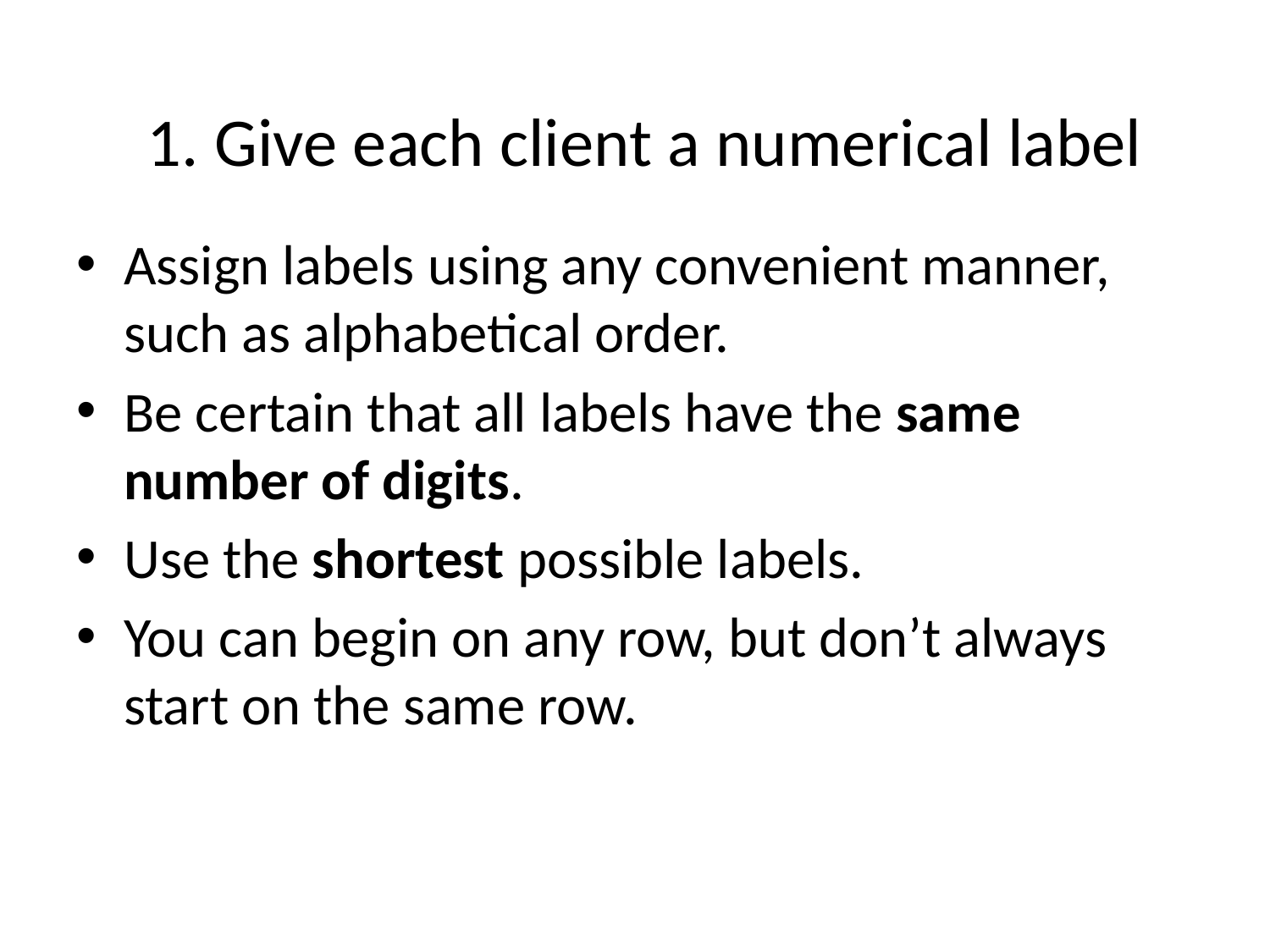

1. Give each client a numerical label
Assign labels using any convenient manner, such as alphabetical order.
Be certain that all labels have the same number of digits.
Use the shortest possible labels.
You can begin on any row, but don’t always start on the same row.